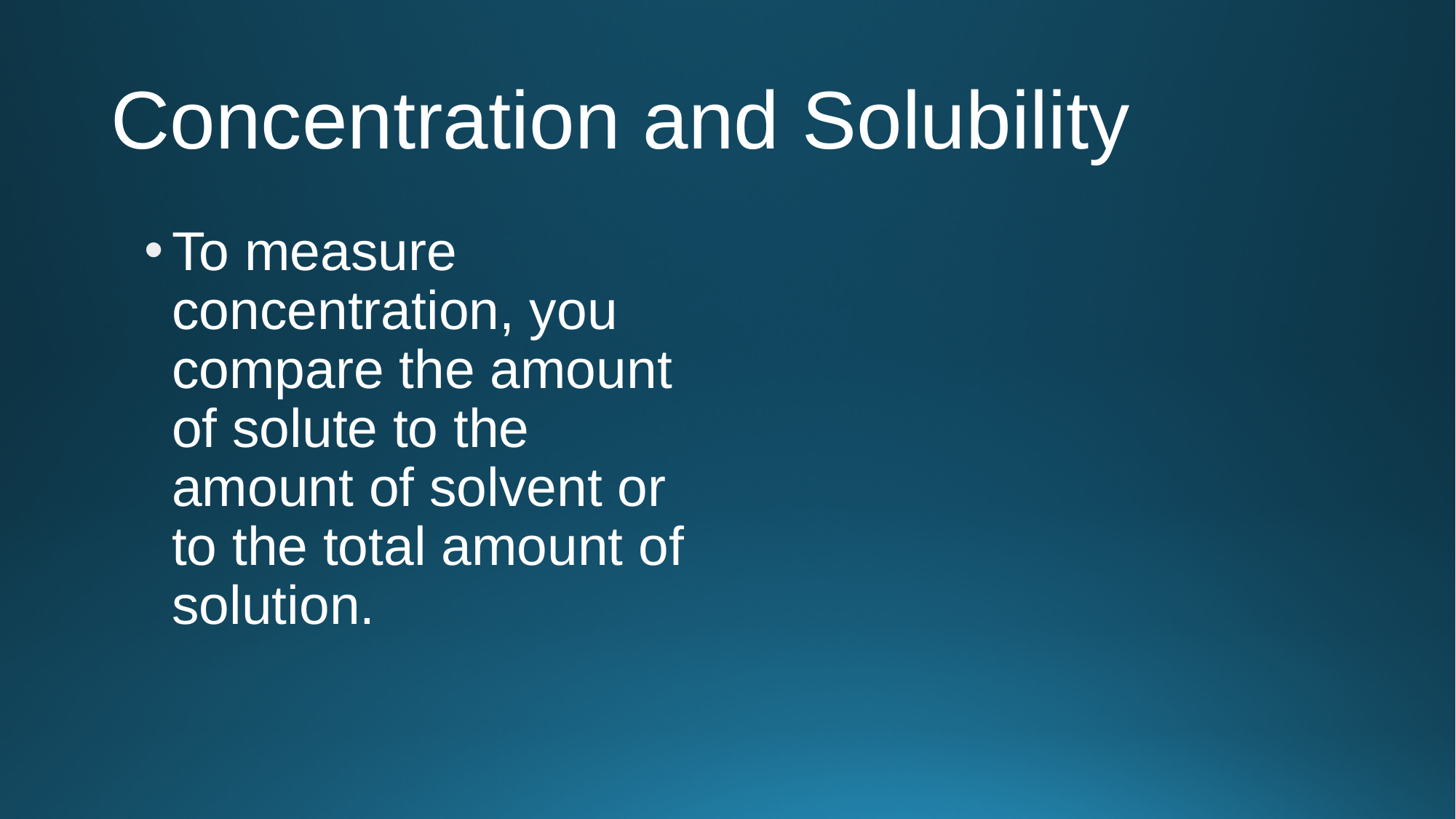

# Concentration and Solubility
To measure concentration, you compare the amount of solute to the amount of solvent or to the total amount of solution.